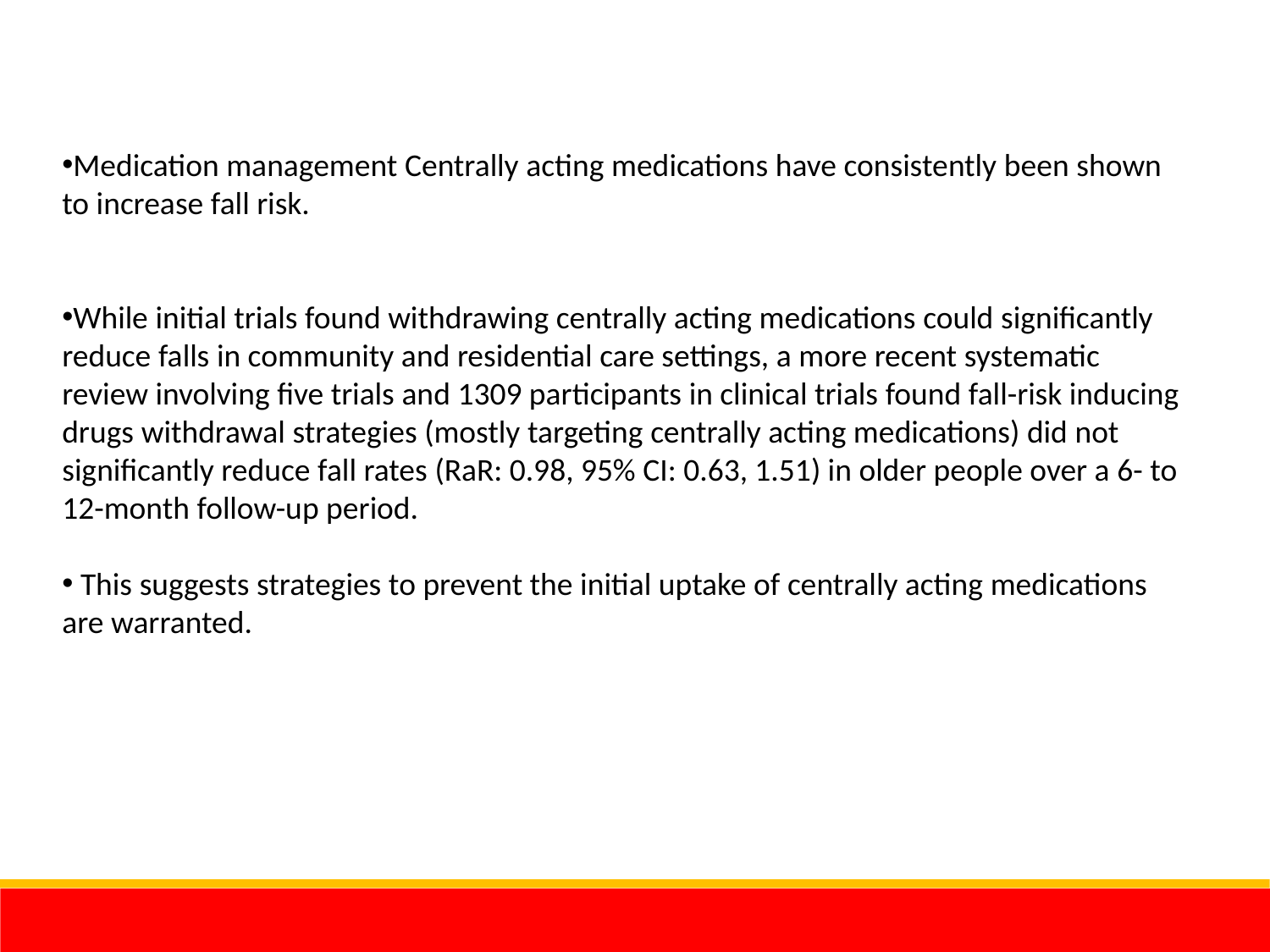

Medication management Centrally acting medications have consistently been shown to increase fall risk.

While initial trials found withdrawing centrally acting medications could significantly reduce falls in community and residential care settings, a more recent systematic review involving five trials and 1309 participants in clinical trials found fall-risk inducing drugs withdrawal strategies (mostly targeting centrally acting medications) did not significantly reduce fall rates (RaR: 0.98, 95% CI: 0.63, 1.51) in older people over a 6- to 12-month follow-up period.

 This suggests strategies to prevent the initial uptake of centrally acting medications are warranted.